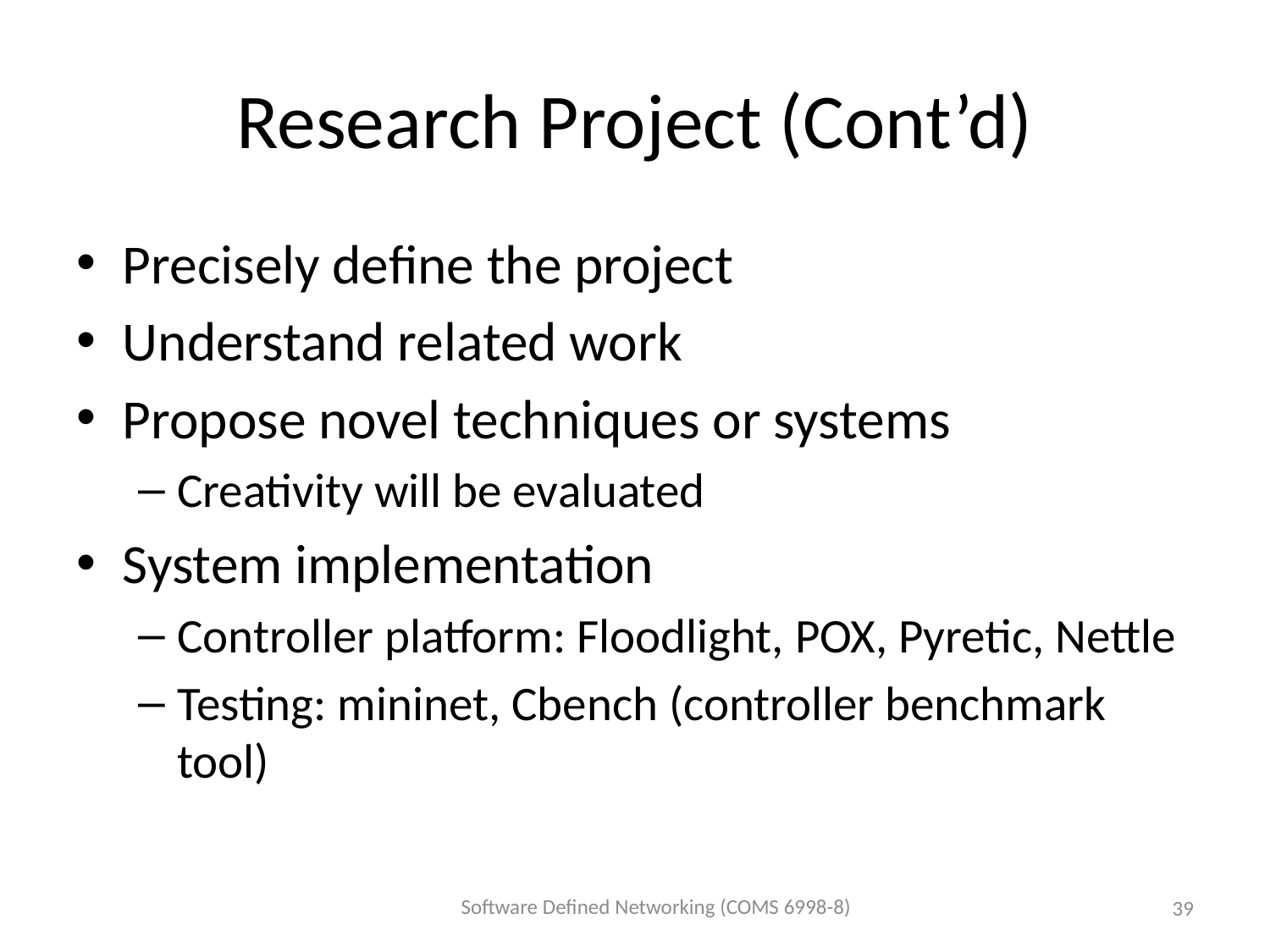

# Research Project (Cont’d)
Precisely define the project
Understand related work
Propose novel techniques or systems
Creativity will be evaluated
System implementation
Controller platform: Floodlight, POX, Pyretic, Nettle
Testing: mininet, Cbench (controller benchmark tool)

Software Defined Networking (COMS 6998-8)
39